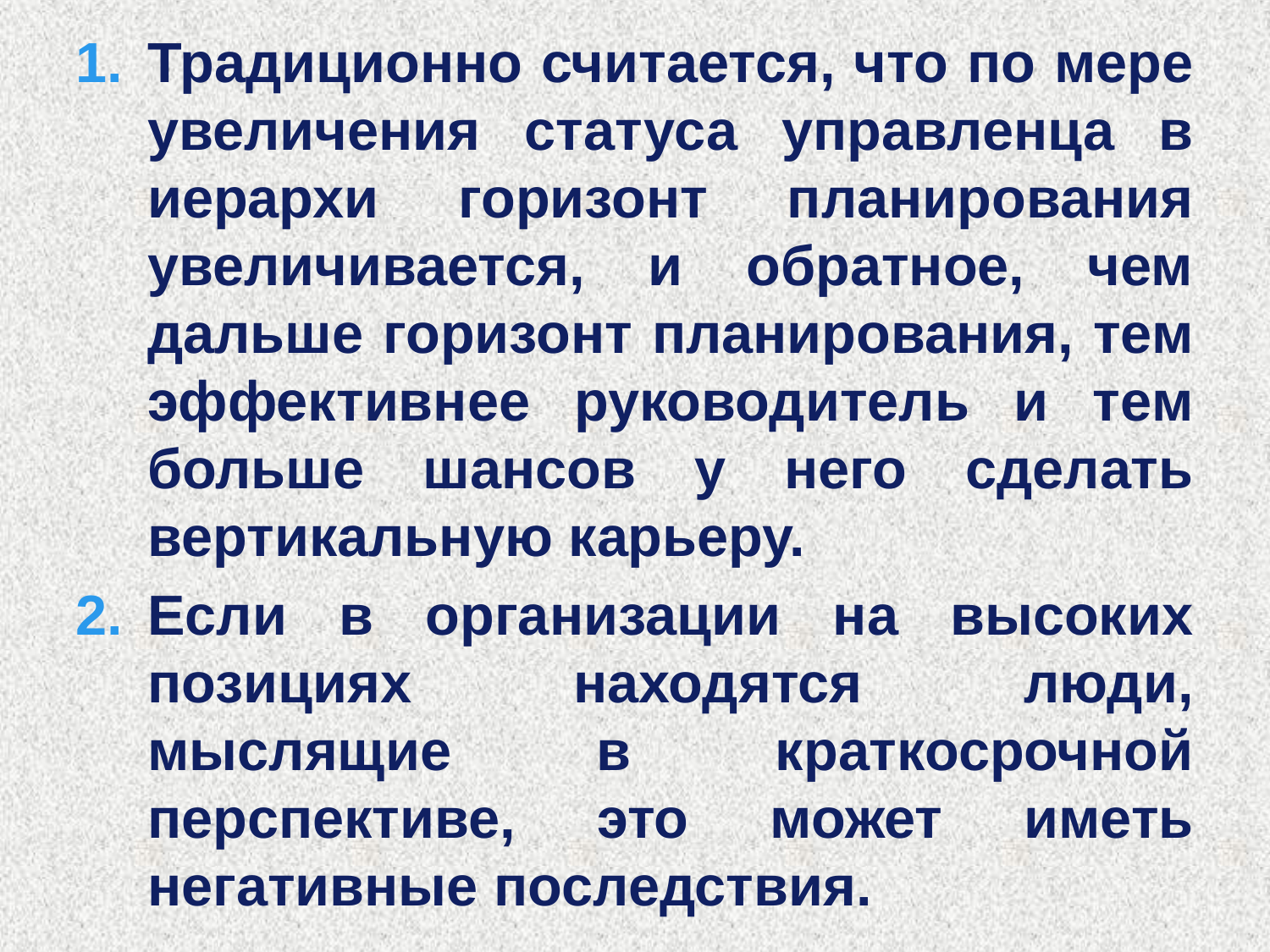

Традиционно считается, что по мере увеличения статуса управленца в иерархи горизонт планирования увеличивается, и обратное, чем дальше горизонт планирования, тем эффективнее руководитель и тем больше шансов у него сделать вертикальную карьеру.
Если в организации на высоких позициях находятся люди, мыслящие в краткосрочной перспективе, это может иметь негативные последствия.